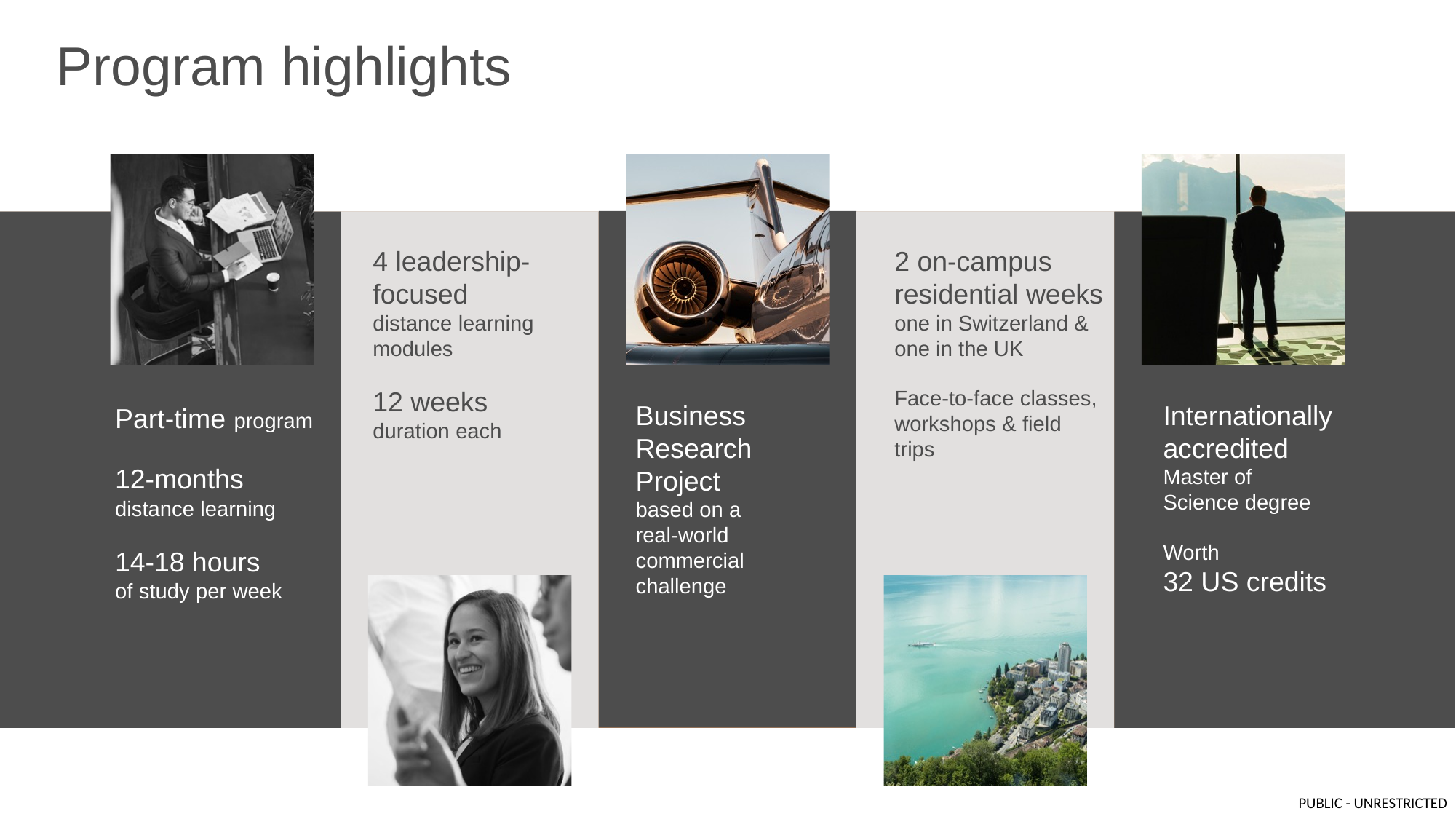

Program highlights

Part-time program
12-months distance learning
14-18 hours
of study per week

Business Research Project
based on a
real-world commercial challenge

Internationally accredited
Master of
Science degree
Worth
32 US credits

4 leadership-focused
distance learning modules
12 weeks
duration each

2 on-campus residential weeks
one in Switzerland & one in the UK
Face-to-face classes, workshops & field trips